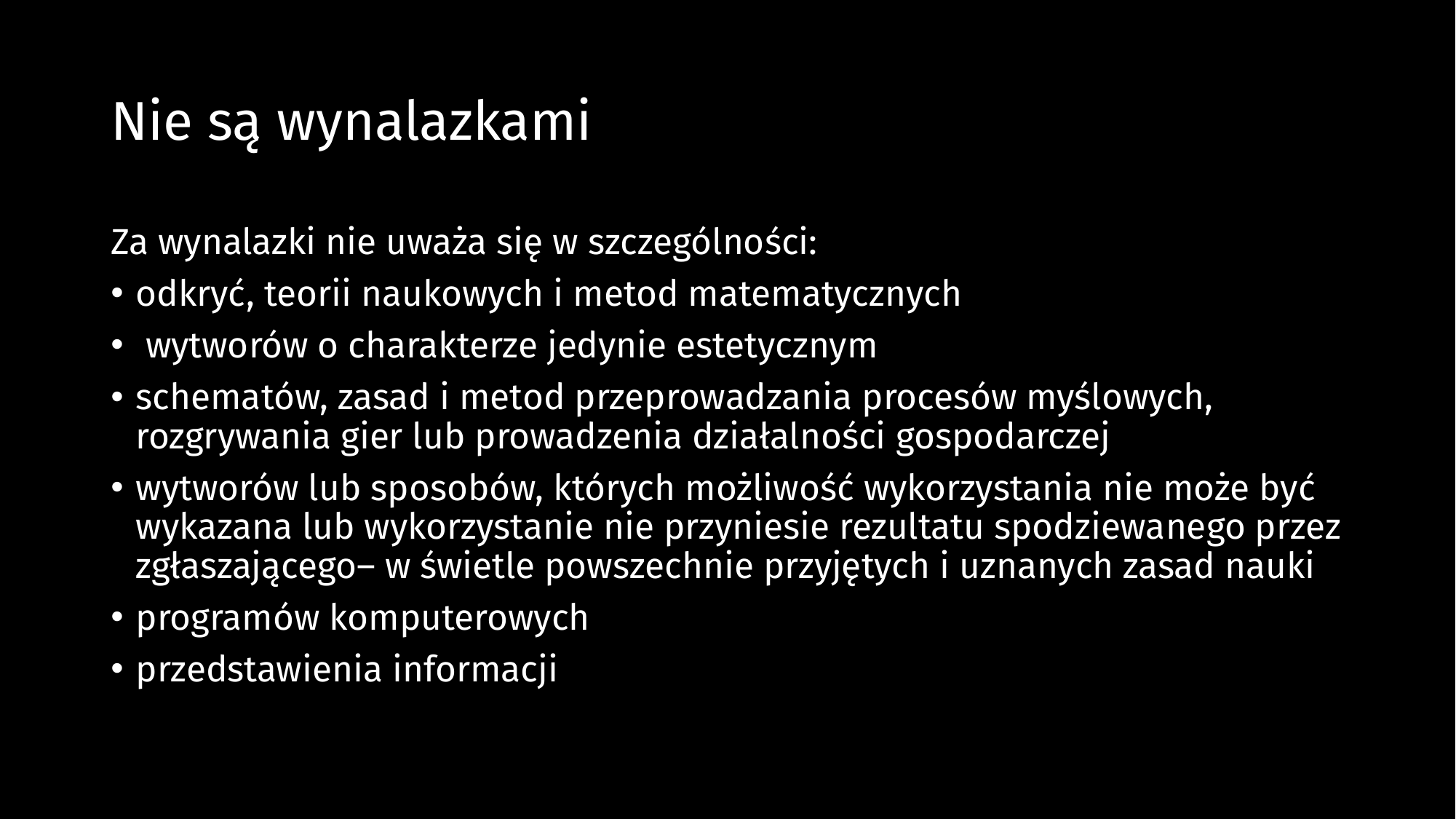

# Nie są wynalazkami
Za wynalazki nie uważa się w szczególności:
odkryć, teorii naukowych i metod matematycznych
 wytworów o charakterze jedynie estetycznym
schematów, zasad i metod przeprowadzania procesów myślowych, rozgrywania gier lub prowadzenia działalności gospodarczej
wytworów lub sposobów, których możliwość wykorzystania nie może być wykazana lub wykorzystanie nie przyniesie rezultatu spodziewanego przez zgłaszającego– w świetle powszechnie przyjętych i uznanych zasad nauki
programów komputerowych
przedstawienia informacji